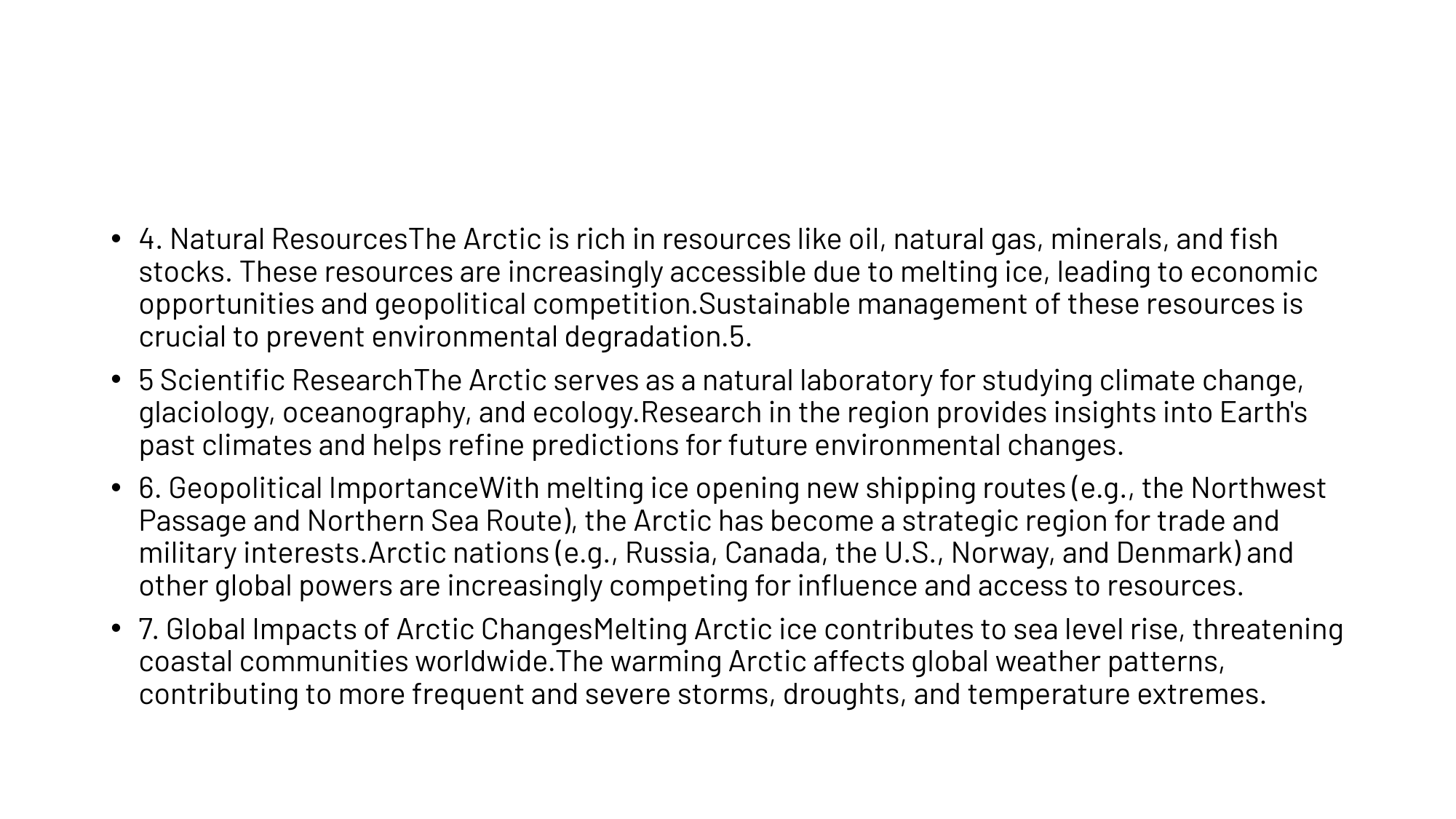

#
4. Natural ResourcesThe Arctic is rich in resources like oil, natural gas, minerals, and fish stocks. These resources are increasingly accessible due to melting ice, leading to economic opportunities and geopolitical competition.Sustainable management of these resources is crucial to prevent environmental degradation.5.
5 Scientific ResearchThe Arctic serves as a natural laboratory for studying climate change, glaciology, oceanography, and ecology.Research in the region provides insights into Earth's past climates and helps refine predictions for future environmental changes.
6. Geopolitical ImportanceWith melting ice opening new shipping routes (e.g., the Northwest Passage and Northern Sea Route), the Arctic has become a strategic region for trade and military interests.Arctic nations (e.g., Russia, Canada, the U.S., Norway, and Denmark) and other global powers are increasingly competing for influence and access to resources.
7. Global Impacts of Arctic ChangesMelting Arctic ice contributes to sea level rise, threatening coastal communities worldwide.The warming Arctic affects global weather patterns, contributing to more frequent and severe storms, droughts, and temperature extremes.